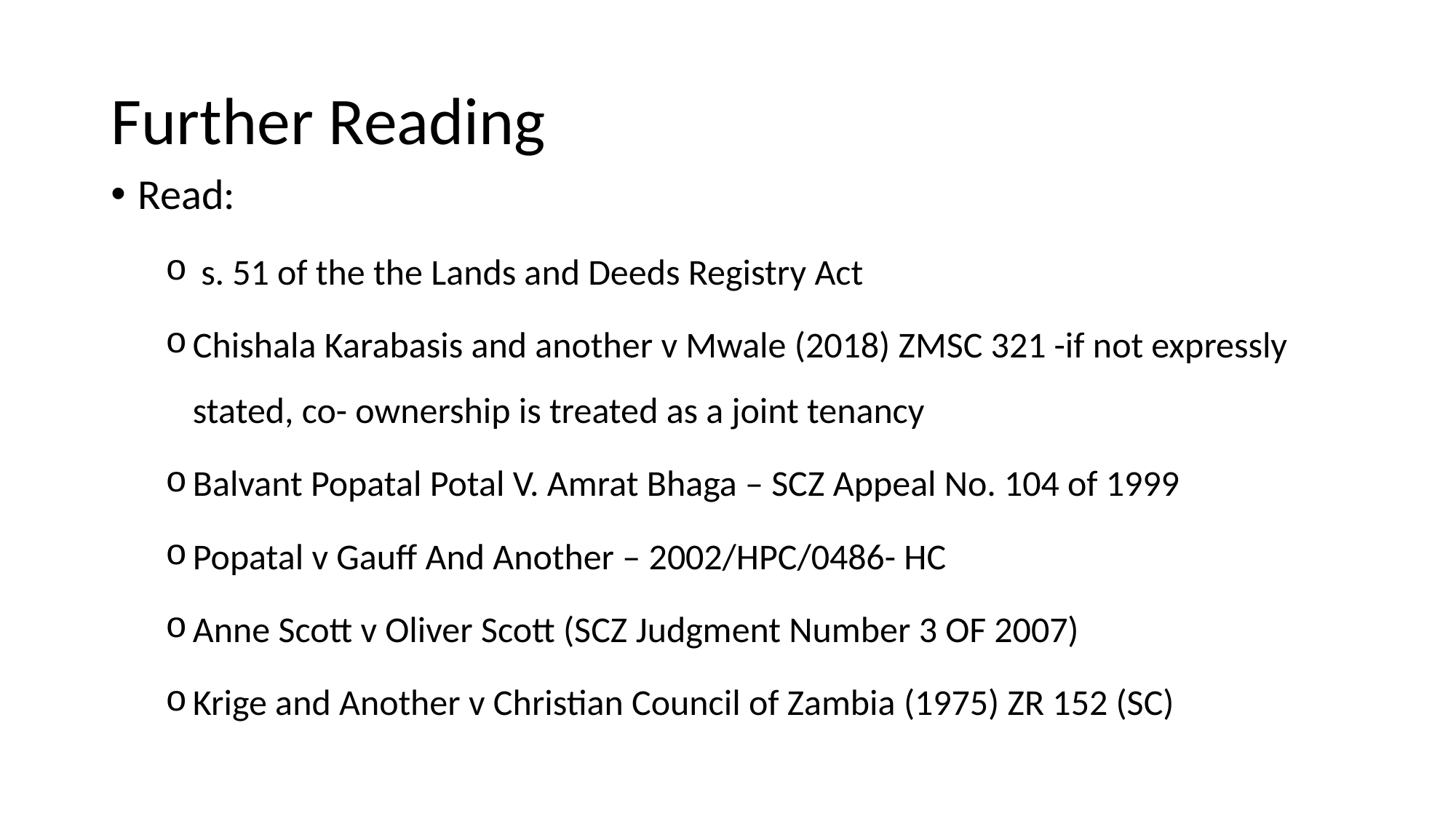

# Further Reading
Read:
 s. 51 of the the Lands and Deeds Registry Act
Chishala Karabasis and another v Mwale (2018) ZMSC 321 -if not expressly stated, co- ownership is treated as a joint tenancy
Balvant Popatal Potal V. Amrat Bhaga – SCZ Appeal No. 104 of 1999
Popatal v Gauff And Another – 2002/HPC/0486- HC
Anne Scott v Oliver Scott (SCZ Judgment Number 3 OF 2007)
Krige and Another v Christian Council of Zambia (1975) ZR 152 (SC)